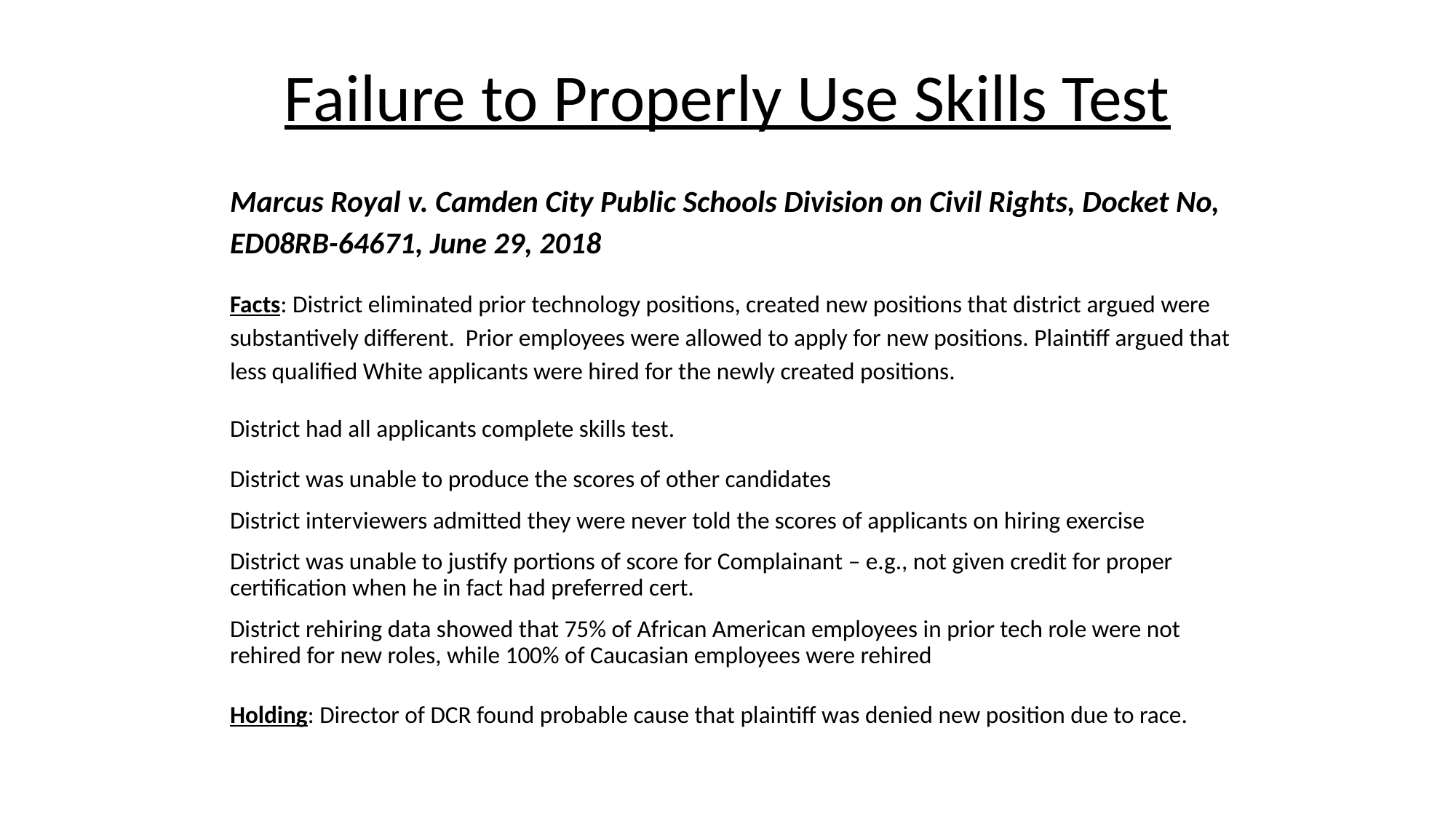

# Failure to Properly Use Skills Test
Marcus Royal v. Camden City Public Schools Division on Civil Rights, Docket No, ED08RB-64671, June 29, 2018
Facts: District eliminated prior technology positions, created new positions that district argued were substantively different.  Prior employees were allowed to apply for new positions. Plaintiff argued that less qualified White applicants were hired for the newly created positions.
District had all applicants complete skills test.
District was unable to produce the scores of other candidates
District interviewers admitted they were never told the scores of applicants on hiring exercise
District was unable to justify portions of score for Complainant – e.g., not given credit for proper certification when he in fact had preferred cert.
District rehiring data showed that 75% of African American employees in prior tech role were not rehired for new roles, while 100% of Caucasian employees were rehired
Holding: Director of DCR found probable cause that plaintiff was denied new position due to race.

©Copyright 2024 Foundation for Educational Administration, Inc. - LEGAL ONE
34